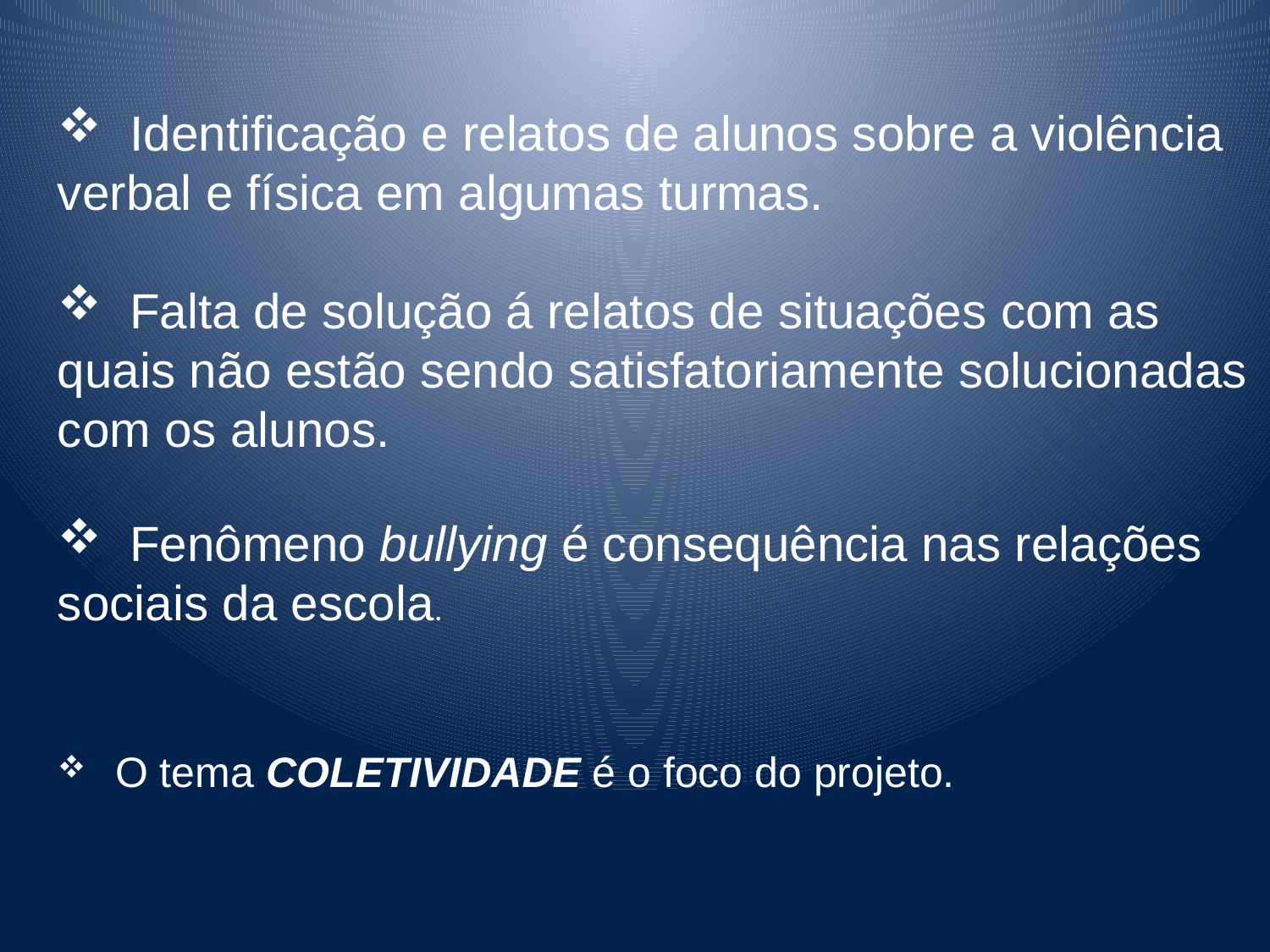

Identificação e relatos de alunos sobre a violência verbal e física em algumas turmas.

  Falta de solução á relatos de situações com as quais não estão sendo satisfatoriamente solucionadas com os alunos.

  Fenômeno bullying é consequência nas relações sociais da escola.

    O tema COLETIVIDADE é o foco do projeto.